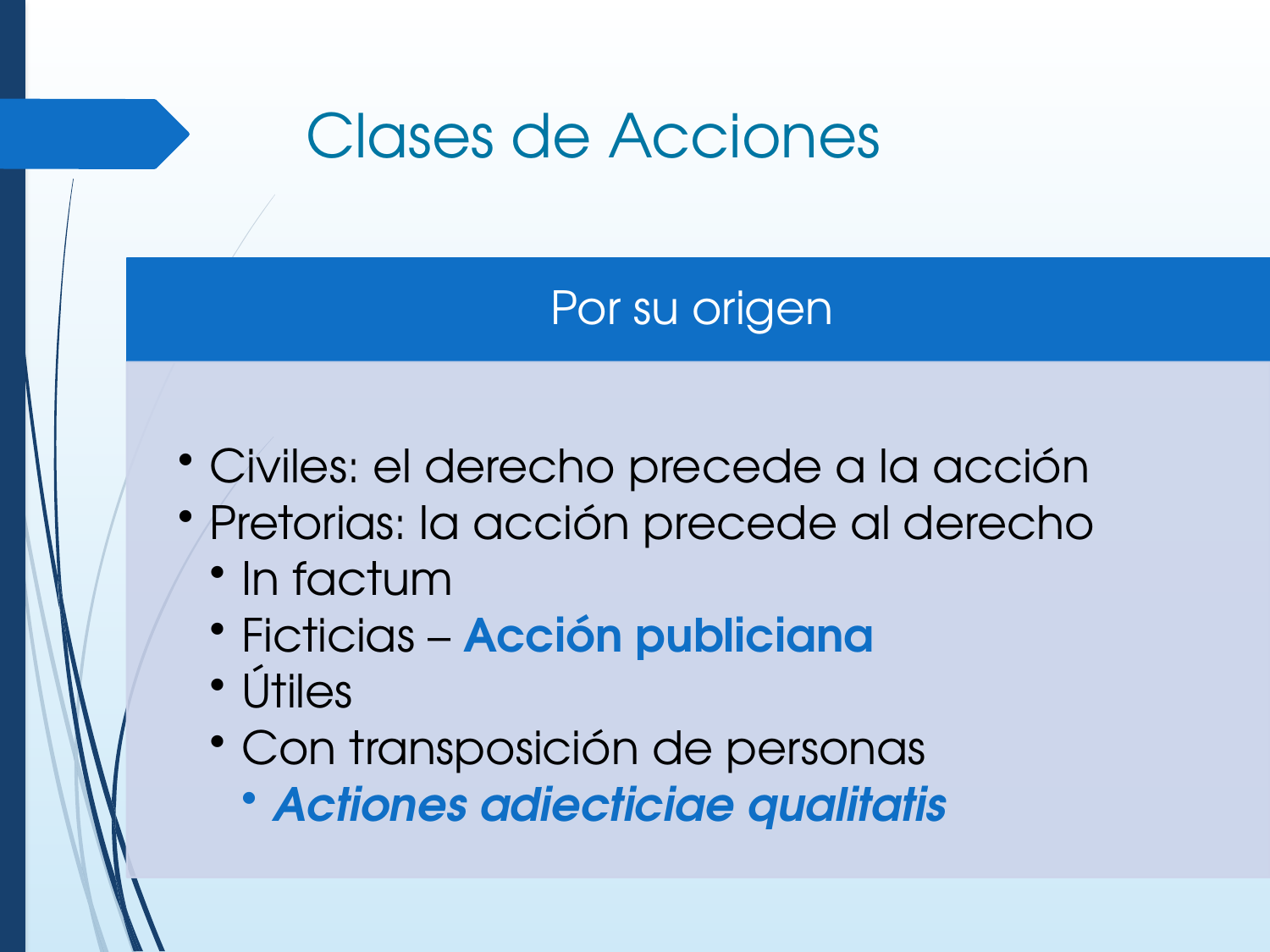

Clases de Acciones
Por su origen

Civiles: el derecho precede a la acción
Pretorias: la acción precede al derecho
In factum
Ficticias – Acción publiciana
Útiles
Con transposición de personas
Actiones adiecticiae qualitatis